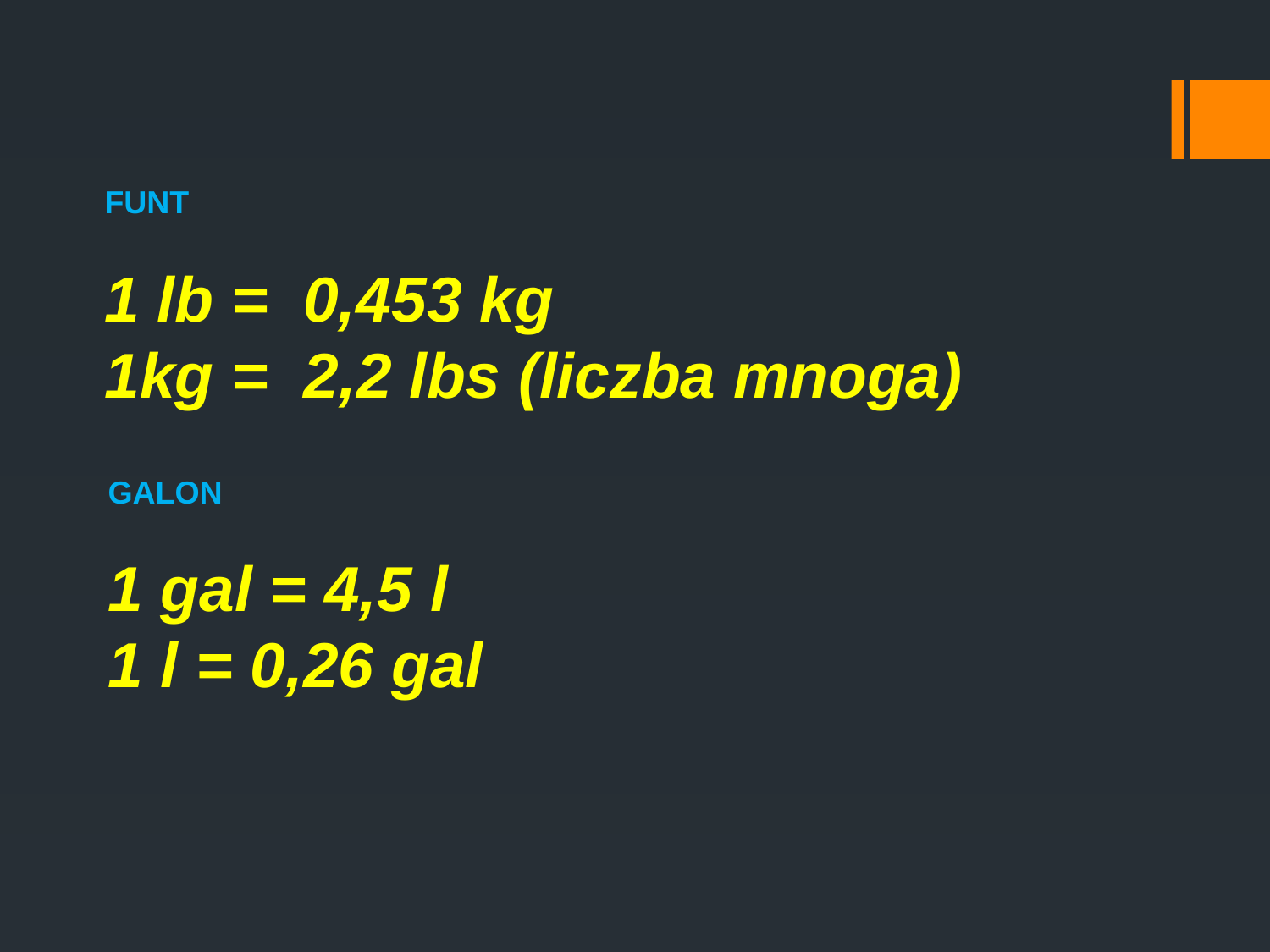

FUNT

1 lb =  0,453 kg
1kg =  2,2 lbs (liczba mnoga)
GALON

1 gal = 4,5 l
1 l = 0,26 gal